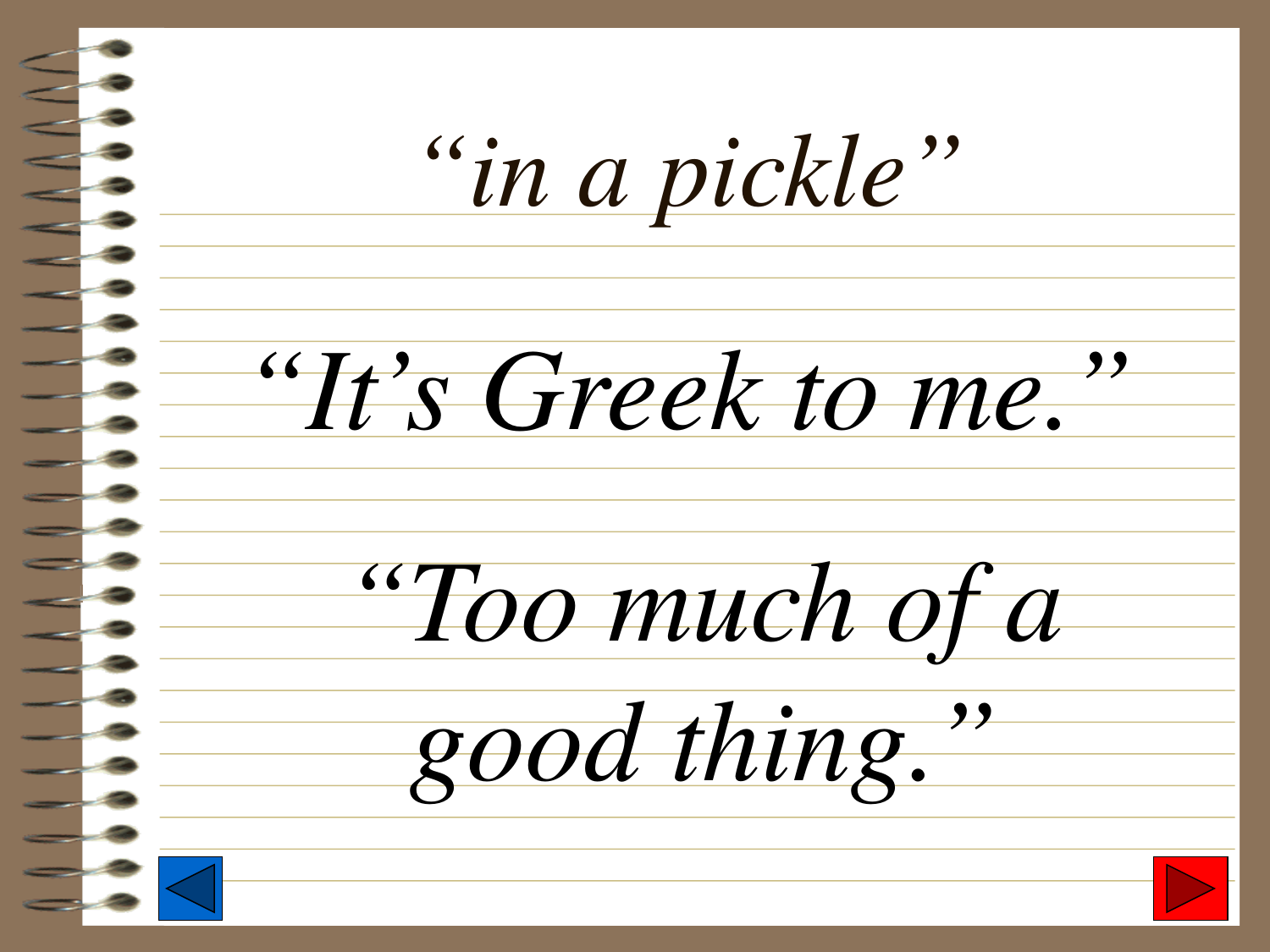

# “in a pickle”
“It’s Greek to me.”
“Too much of a good thing.”